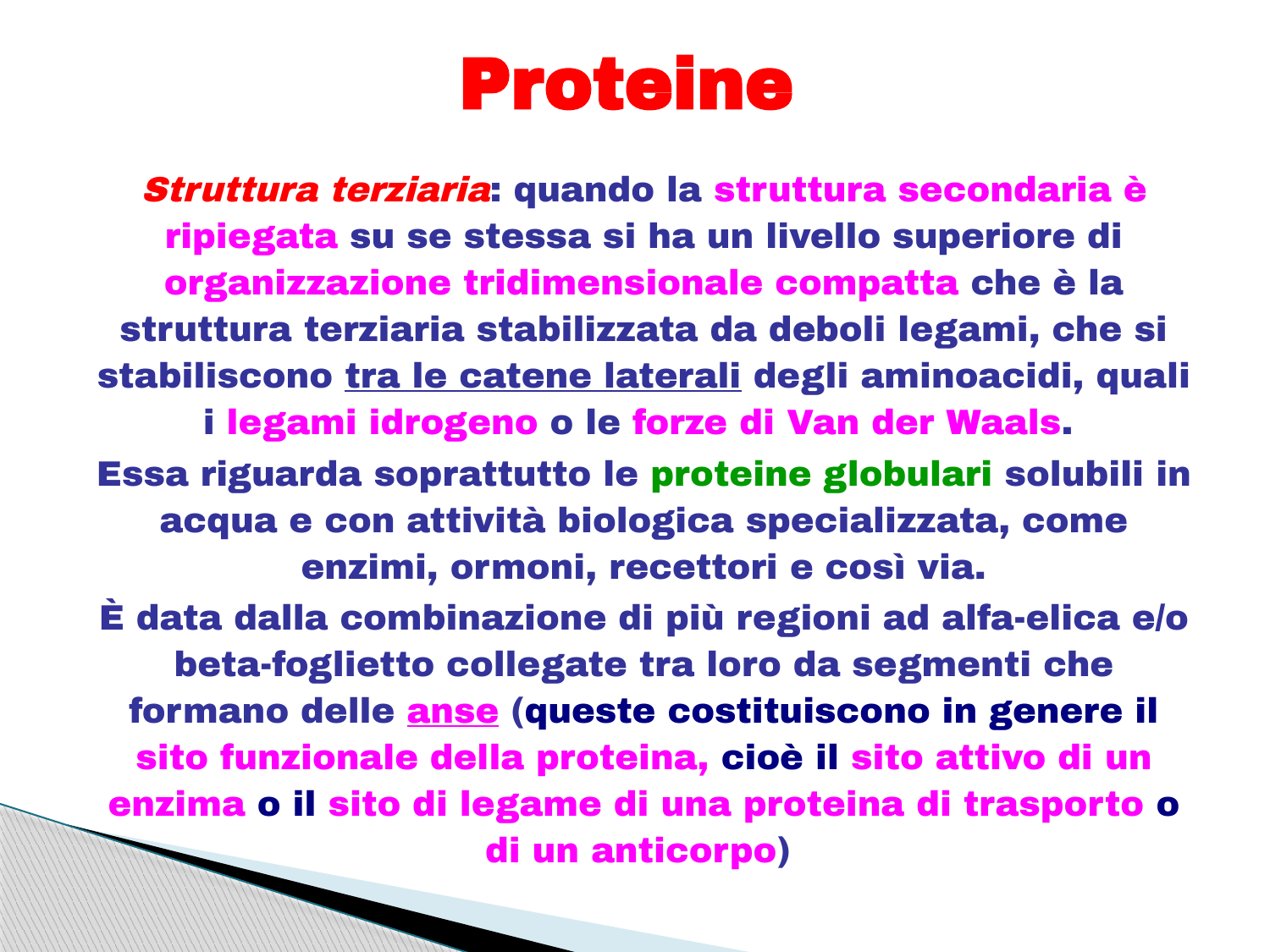

# Proteine
Struttura terziaria: quando la struttura secondaria è ripiegata su se stessa si ha un livello superiore di organizzazione tridimensionale compatta che è la struttura terziaria stabilizzata da deboli legami, che si stabiliscono tra le catene laterali degli aminoacidi, quali i legami idrogeno o le forze di Van der Waals.
Essa riguarda soprattutto le proteine globulari solubili in acqua e con attività biologica specializzata, come enzimi, ormoni, recettori e così via.
È data dalla combinazione di più regioni ad alfa-elica e/o beta-foglietto collegate tra loro da segmenti che formano delle anse (queste costituiscono in genere il sito funzionale della proteina, cioè il sito attivo di un enzima o il sito di legame di una proteina di trasporto o di un anticorpo)